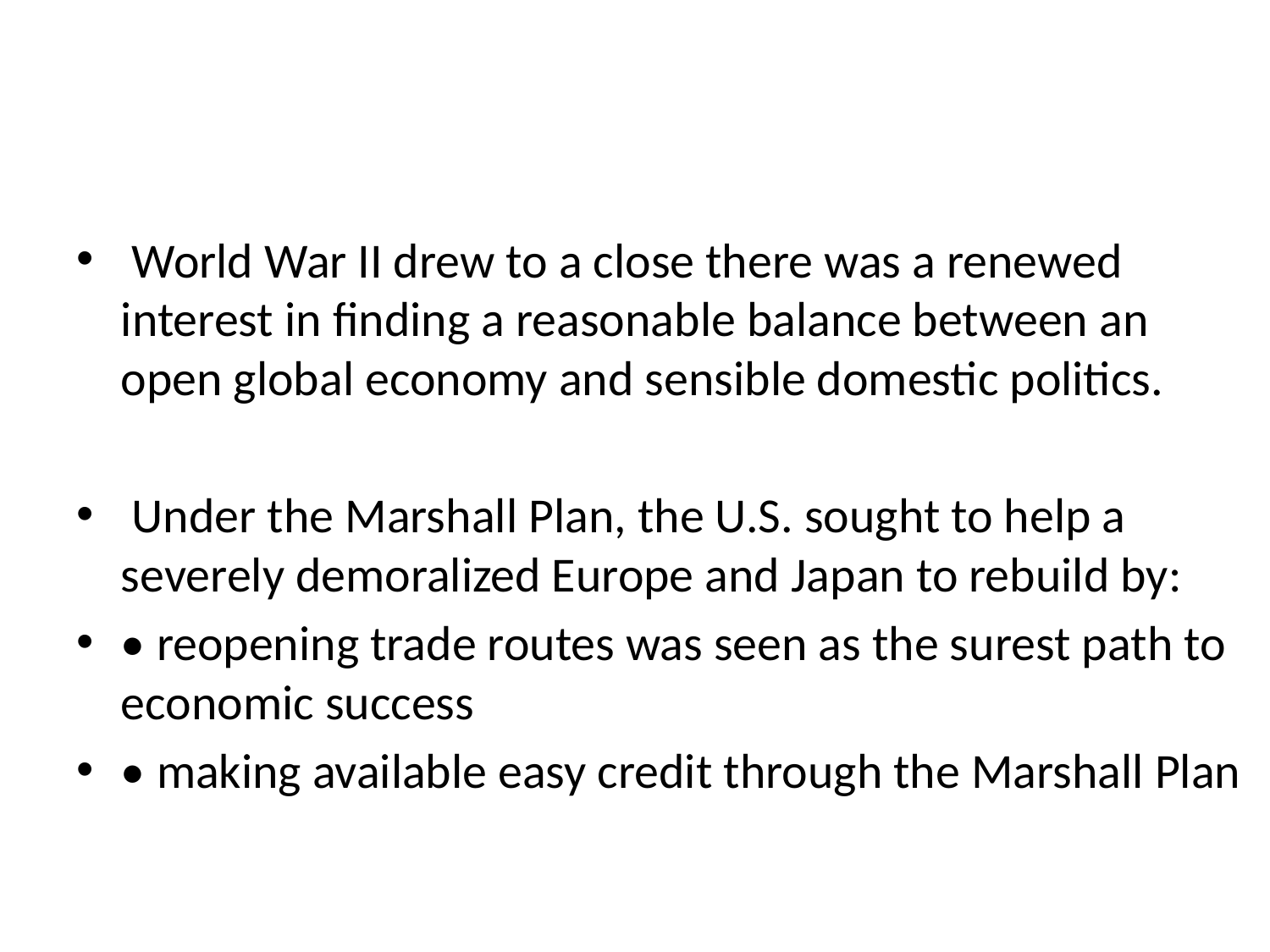

#
 World War II drew to a close there was a renewed interest in finding a reasonable balance between an open global economy and sensible domestic politics.

 Under the Marshall Plan, the U.S. sought to help a severely demoralized Europe and Japan to rebuild by:
• reopening trade routes was seen as the surest path to economic success
• making available easy credit through the Marshall Plan